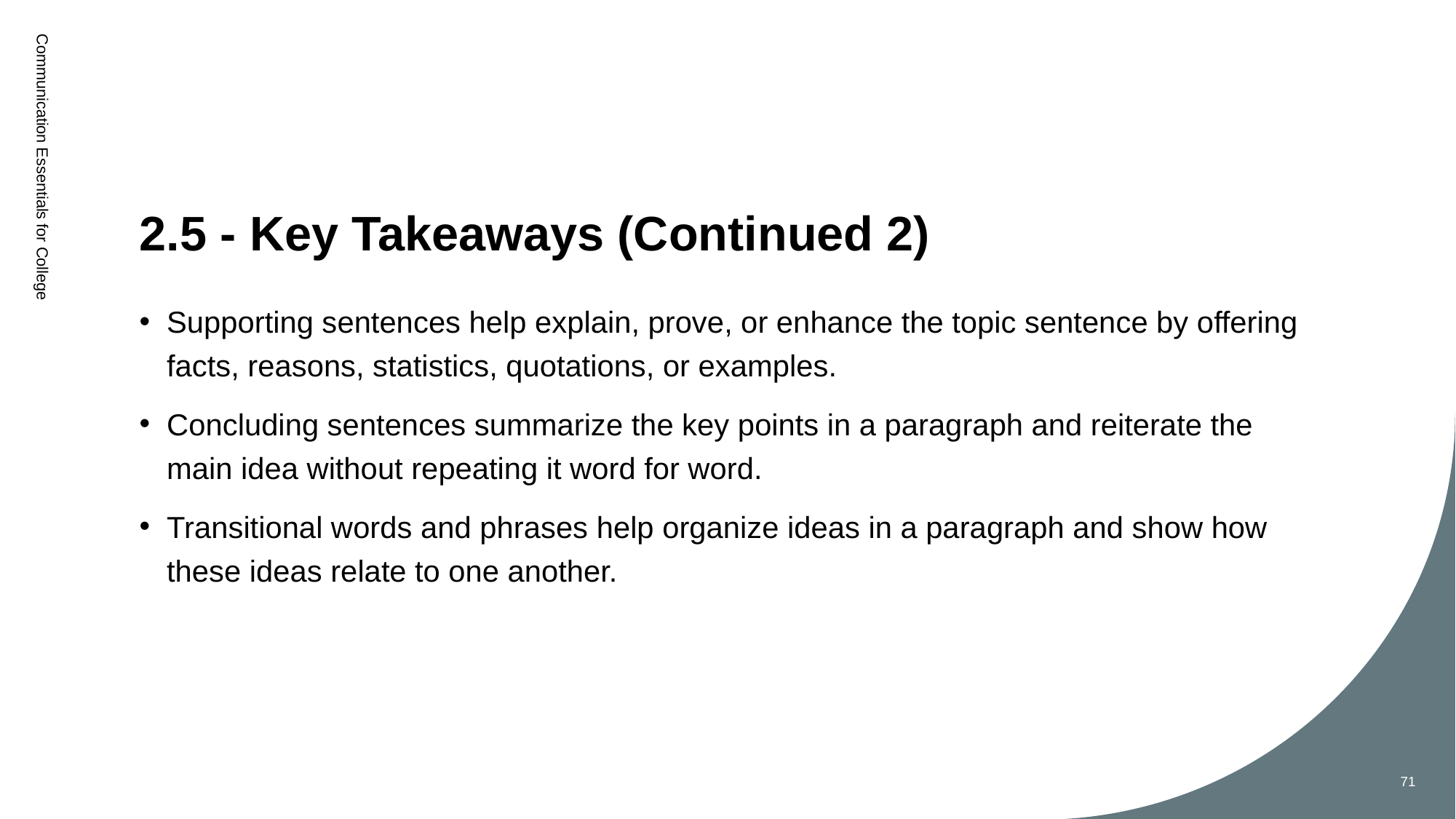

# 2.5 - Key Takeaways (Continued 2)
Communication Essentials for College
Supporting sentences help explain, prove, or enhance the topic sentence by offering facts, reasons, statistics, quotations, or examples.
Concluding sentences summarize the key points in a paragraph and reiterate the main idea without repeating it word for word.
Transitional words and phrases help organize ideas in a paragraph and show how these ideas relate to one another.

71